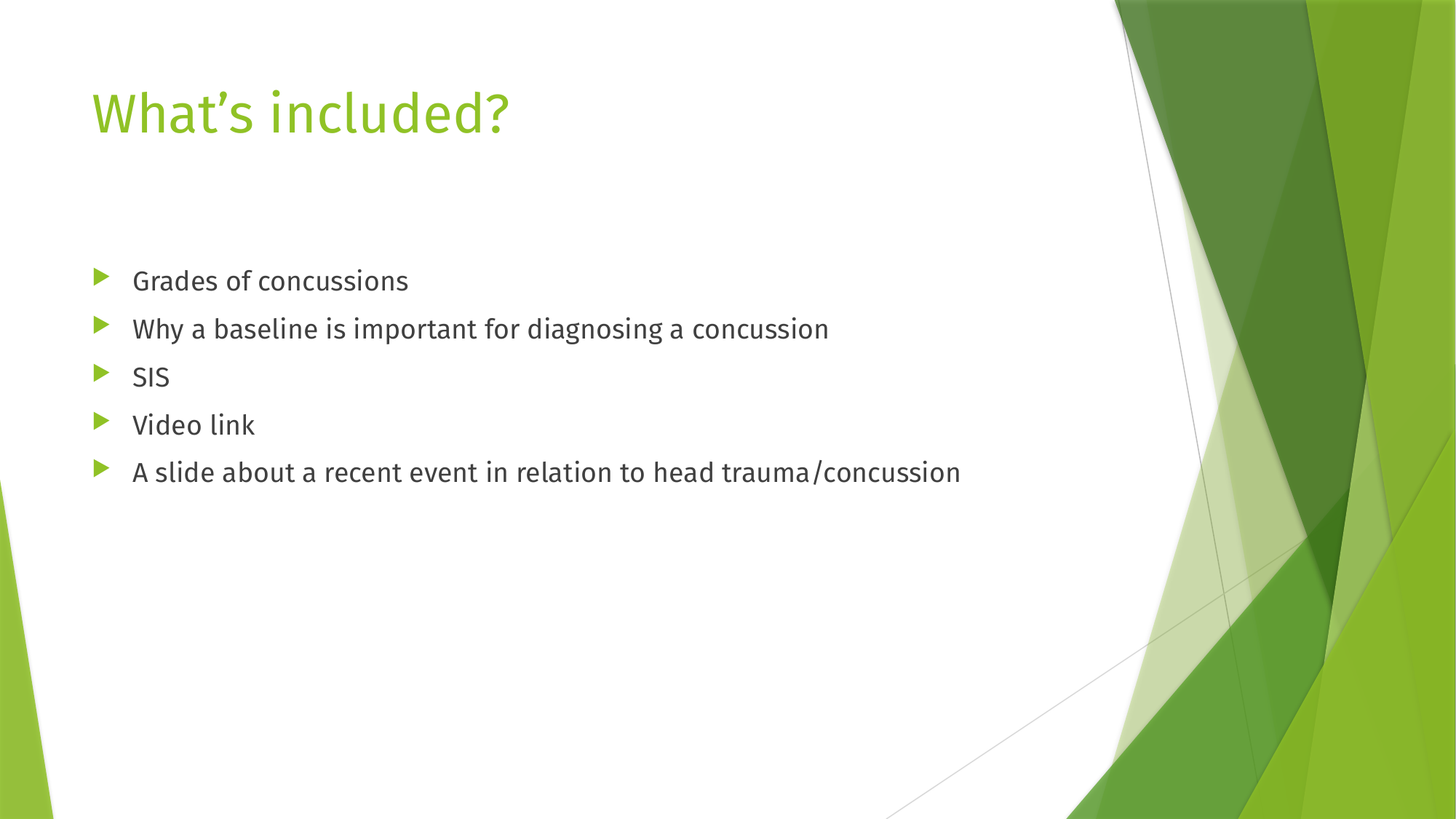

# What’s included?
Grades of concussions
Why a baseline is important for diagnosing a concussion
SIS
Video link
A slide about a recent event in relation to head trauma/concussion